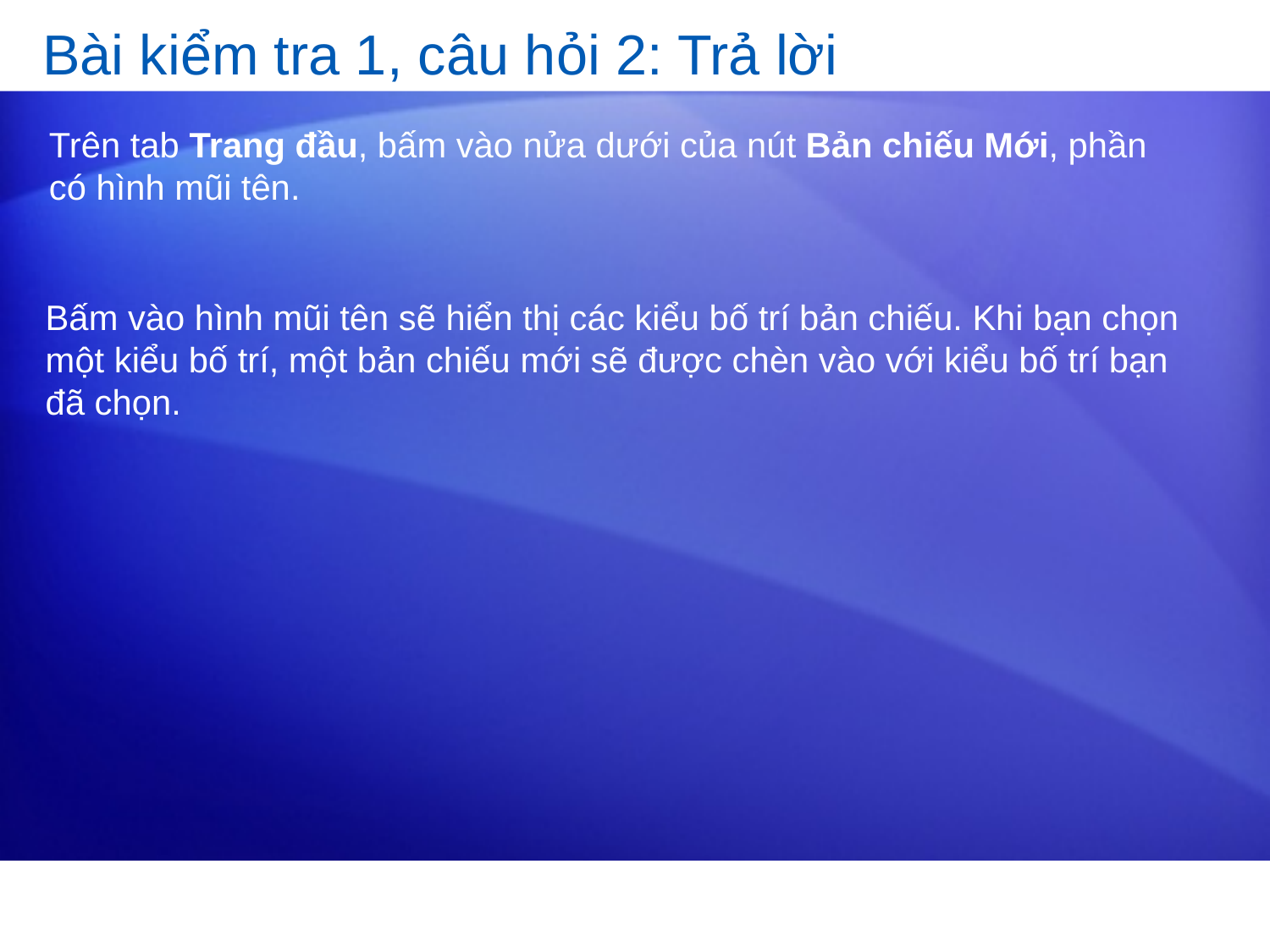

# Bài kiểm tra 1, câu hỏi 2: Trả lời
Trên tab Trang đầu, bấm vào nửa dưới của nút Bản chiếu Mới, phần có hình mũi tên.
Bấm vào hình mũi tên sẽ hiển thị các kiểu bố trí bản chiếu. Khi bạn chọn một kiểu bố trí, một bản chiếu mới sẽ được chèn vào với kiểu bố trí bạn đã chọn.